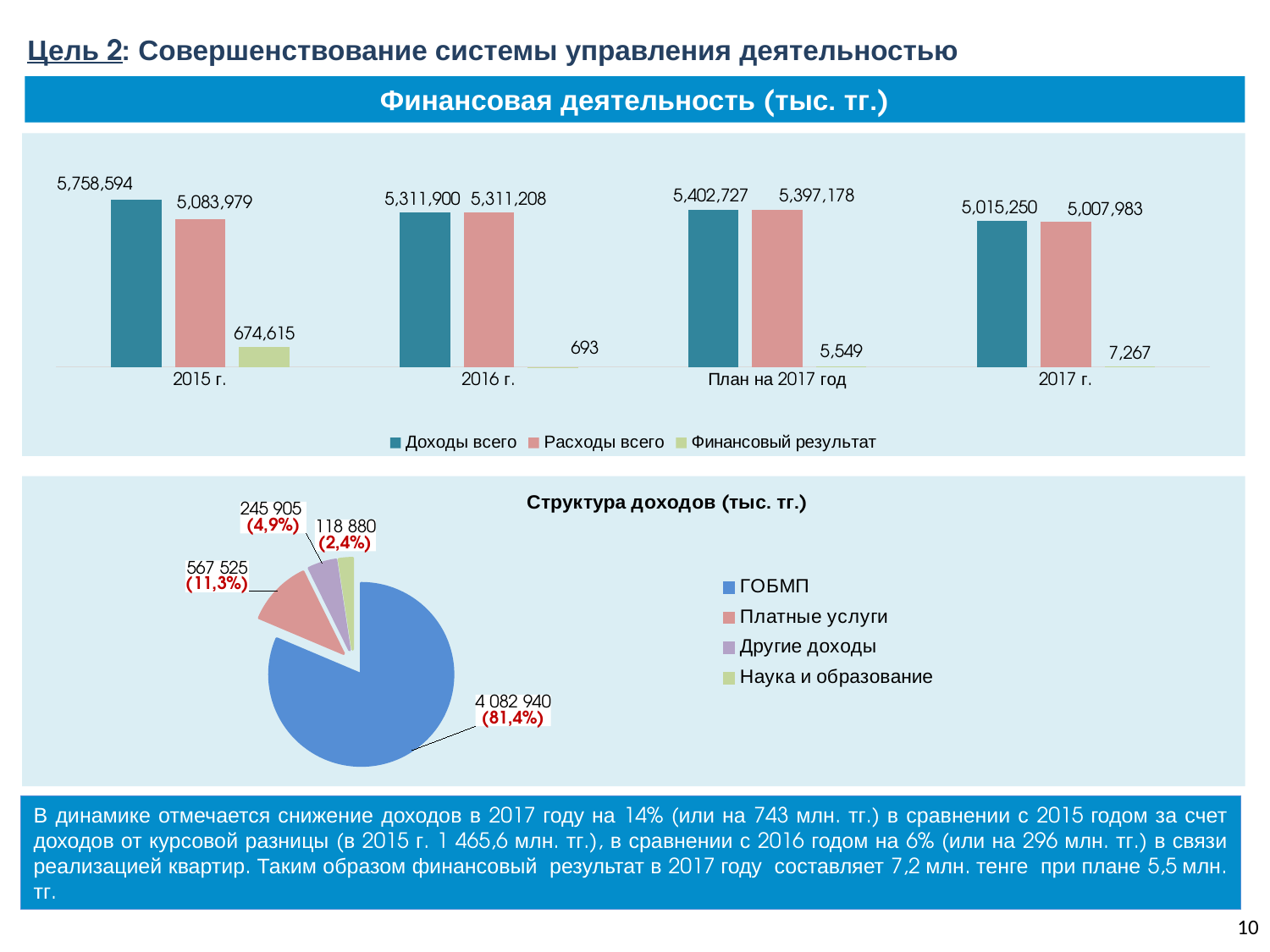

Цель 2: Совершенствование системы управления деятельностью
Финансовая деятельность (тыс. тг.)

### Chart

| Category | Доходы всего | Расходы всего | Финансовый результат |
|---|---|---|---|
| 2015 г. | 5758594.0 | 5083979.0 | 674615.0 |
| 2016 г. | 5311900.0 | 5311208.0 | 693.0 |
| План на 2017 год | 5402727.0 | 5397178.0 | 5549.0 |
| 2017 г. | 5015250.0 | 5007983.0 | 7267.0 |

### Chart

| Category | Продажи |
|---|---|
| ГОБМП | 4082940.0 |
| Платные услуги | 567525.0 |
| Другие доходы | 245905.0 |
| Наука и образование | 118880.0 |
В динамике отмечается снижение доходов в 2017 году на 14% (или на 743 млн. тг.) в сравнении с 2015 годом за счет доходов от курсовой разницы (в 2015 г. 1 465,6 млн. тг.), в сравнении с 2016 годом на 6% (или на 296 млн. тг.) в связи реализацией квартир. Таким образом финансовый  результат в 2017 году  составляет 7,2 млн. тенге  при плане 5,5 млн. тг.
10